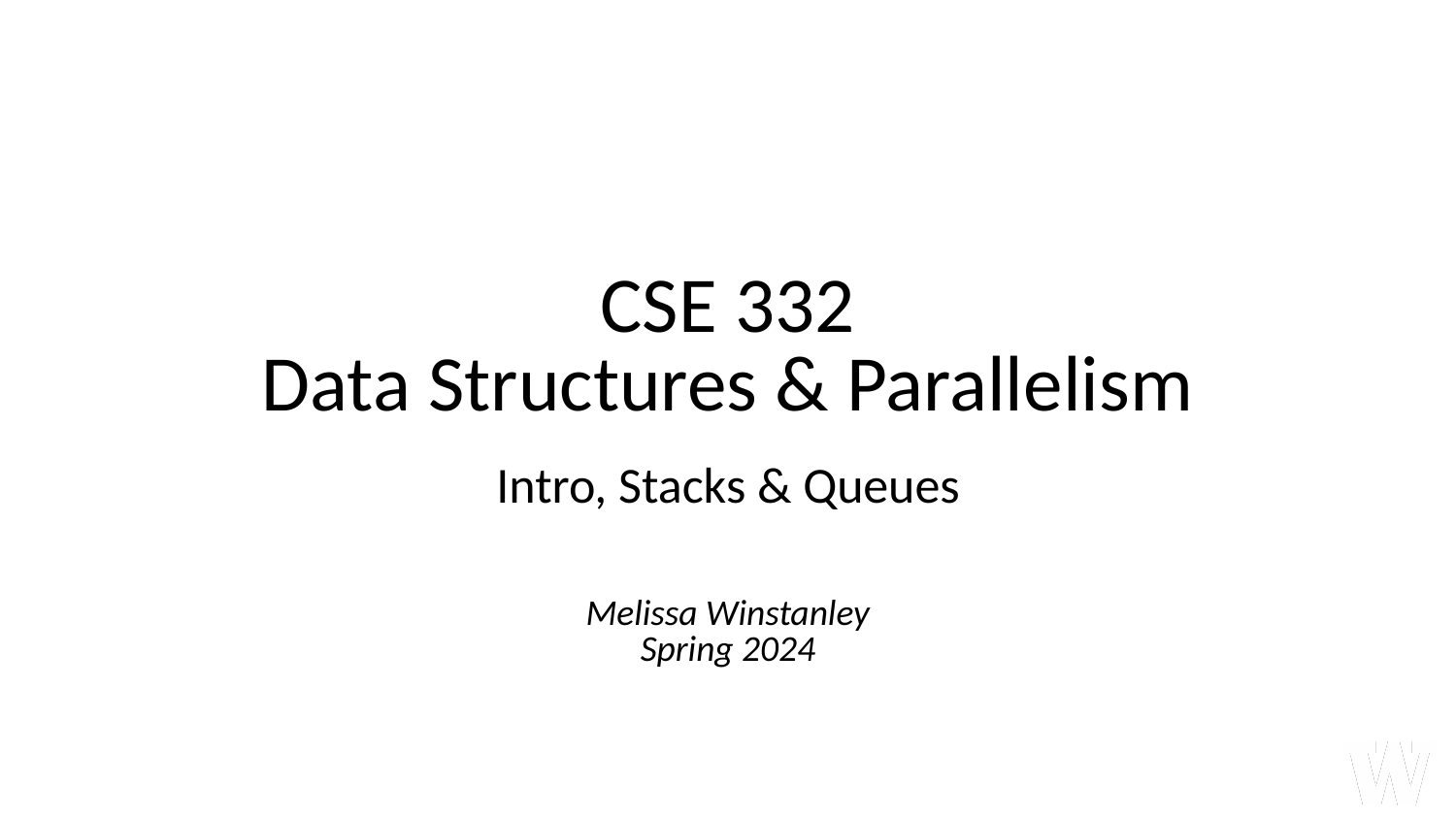

# CSE 332
Data Structures & Parallelism
Intro, Stacks & Queues
Melissa Winstanley
Spring 2024